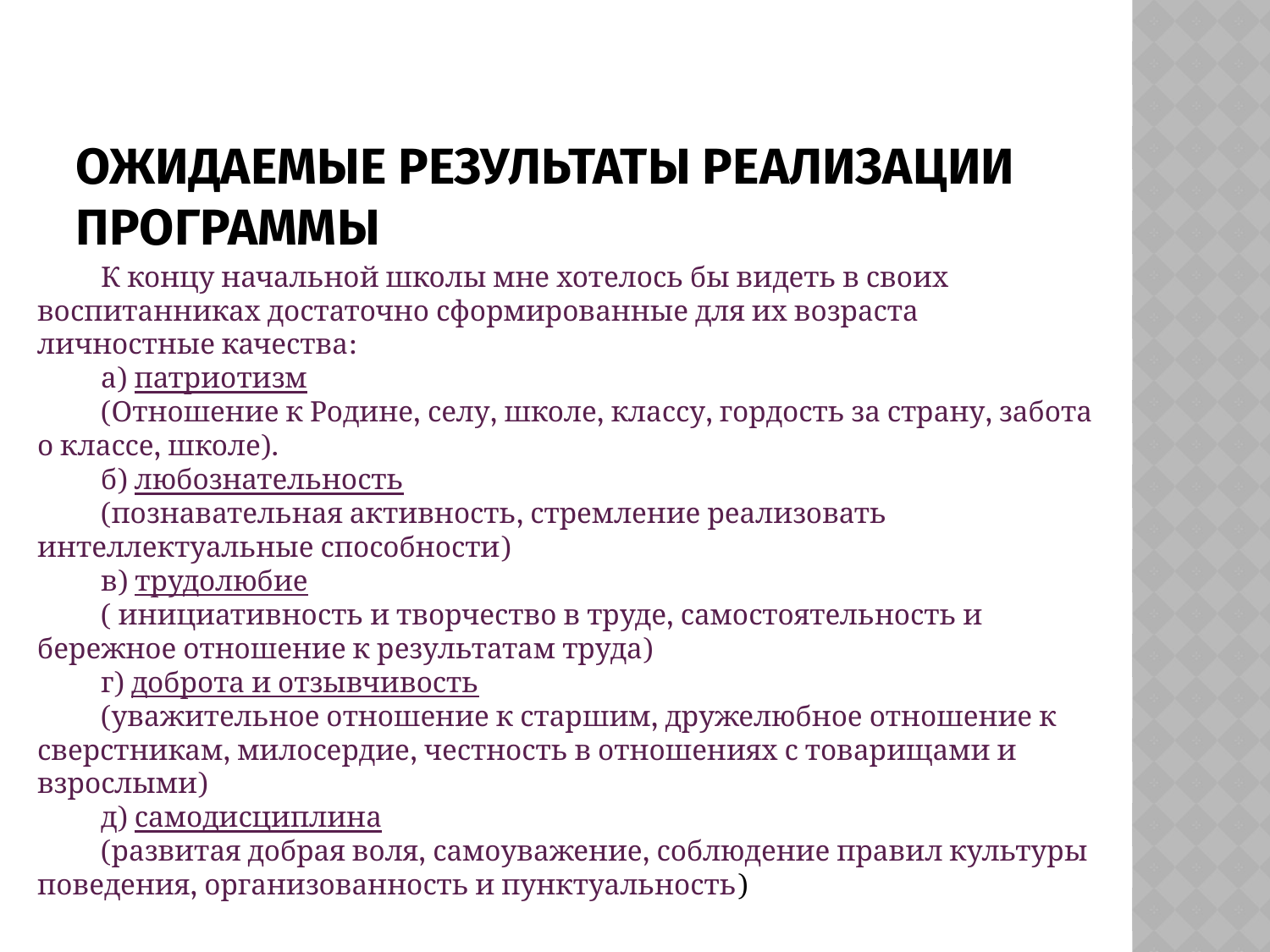

К концу начальной школы мне хотелось бы видеть в своих воспитанниках достаточно сформированные для их возраста личностные качества:
а) патриотизм
(Отношение к Родине, селу, школе, классу, гордость за страну, забота о классе, школе).
б) любознательность
(познавательная активность, стремление реализовать интеллектуальные способности)
в) трудолюбие
( инициативность и творчество в труде, самостоятельность и бережное отношение к результатам труда)
г) доброта и отзывчивость
(уважительное отношение к старшим, дружелюбное отношение к сверстникам, милосердие, честность в отношениях с товарищами и взрослыми)
д) самодисциплина
(развитая добрая воля, самоуважение, соблюдение правил культуры поведения, организованность и пунктуальность)
# Ожидаемые результаты реализации программы